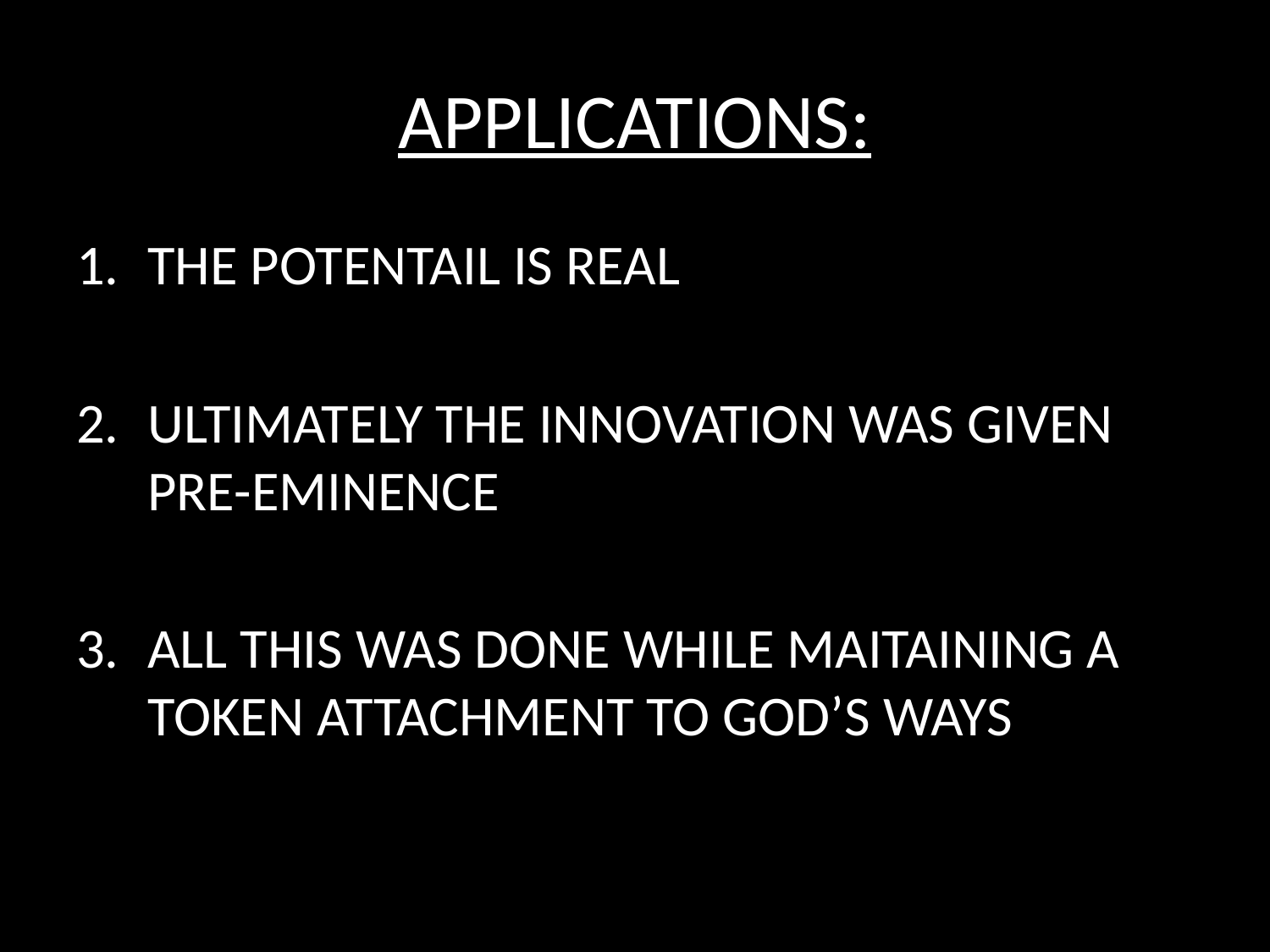

# APPLICATIONS:
THE POTENTAIL IS REAL

ULTIMATELY THE INNOVATION WAS GIVEN PRE-EMINENCE

ALL THIS WAS DONE WHILE MAITAINING A TOKEN ATTACHMENT TO GOD’S WAYS